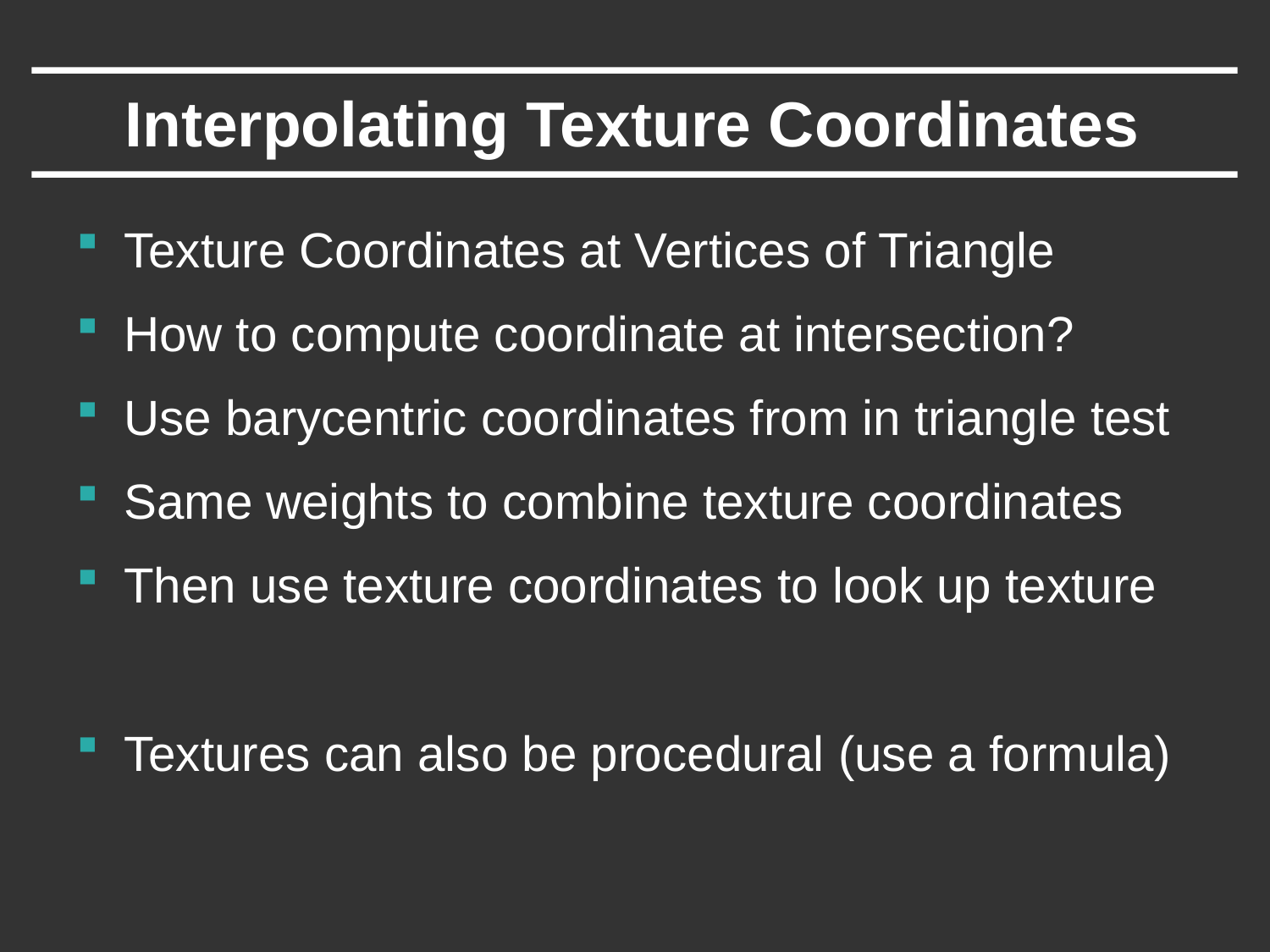

# Interpolating Texture Coordinates
Texture Coordinates at Vertices of Triangle
How to compute coordinate at intersection?
Use barycentric coordinates from in triangle test
Same weights to combine texture coordinates
Then use texture coordinates to look up texture

Textures can also be procedural (use a formula)